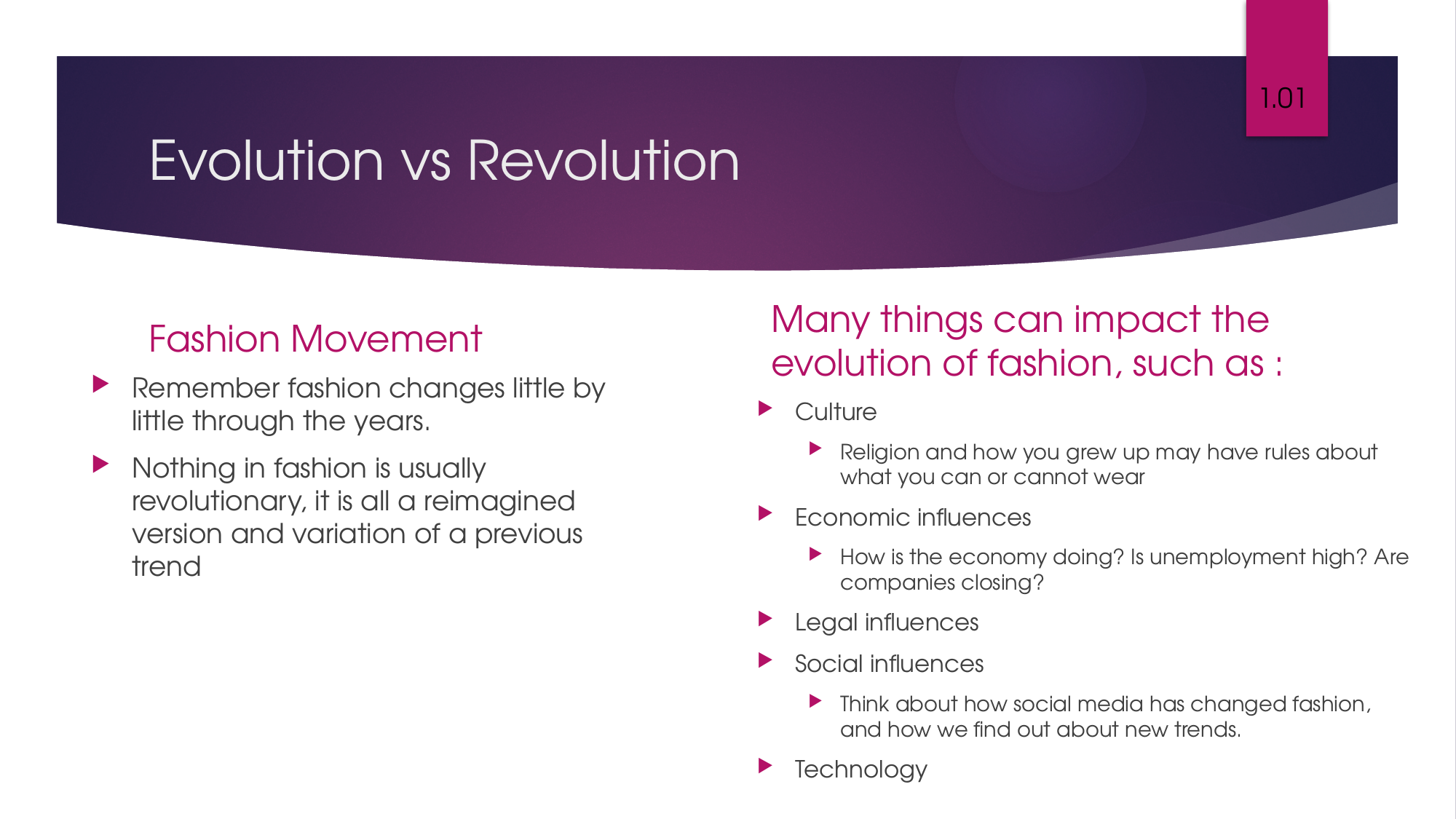

1.01
# Evolution vs Revolution
Many things can impact the evolution of fashion, such as :

Fashion Movement
Remember fashion changes little by little through the years.
Nothing in fashion is usually revolutionary, it is all a reimagined version and variation of a previous trend
Culture
Religion and how you grew up may have rules about what you can or cannot wear
Economic influences
How is the economy doing? Is unemployment high? Are companies closing?
Legal influences
Social influences
Think about how social media has changed fashion, and how we find out about new trends.
Technology